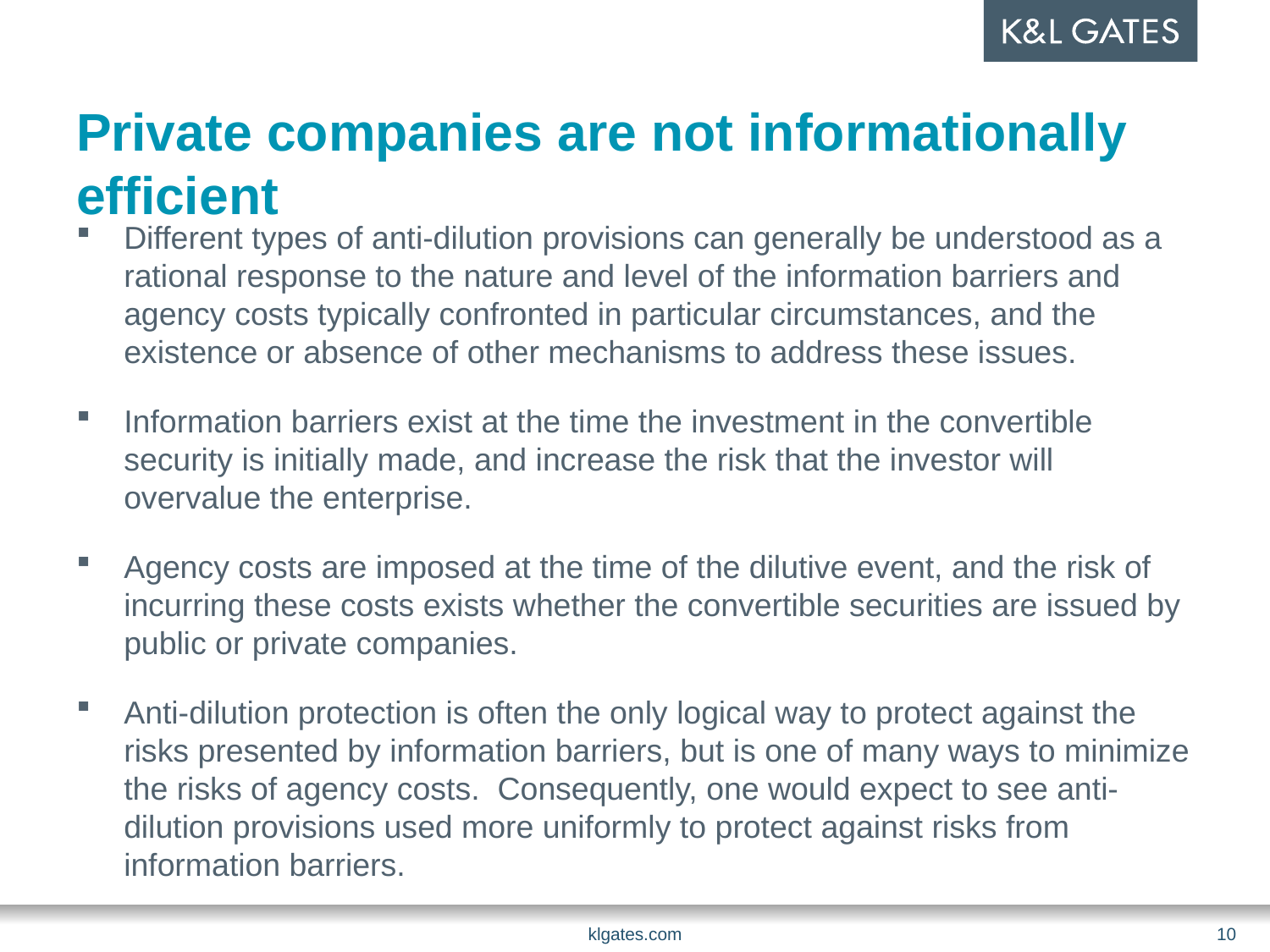

# Private companies are not informationally efficient
Different types of anti-dilution provisions can generally be understood as a rational response to the nature and level of the information barriers and agency costs typically confronted in particular circumstances, and the existence or absence of other mechanisms to address these issues.

Information barriers exist at the time the investment in the convertible security is initially made, and increase the risk that the investor will overvalue the enterprise.

Agency costs are imposed at the time of the dilutive event, and the risk of incurring these costs exists whether the convertible securities are issued by public or private companies.

Anti-dilution protection is often the only logical way to protect against the risks presented by information barriers, but is one of many ways to minimize the risks of agency costs.  Consequently, one would expect to see anti-dilution provisions used more uniformly to protect against risks from information barriers.
klgates.com
10